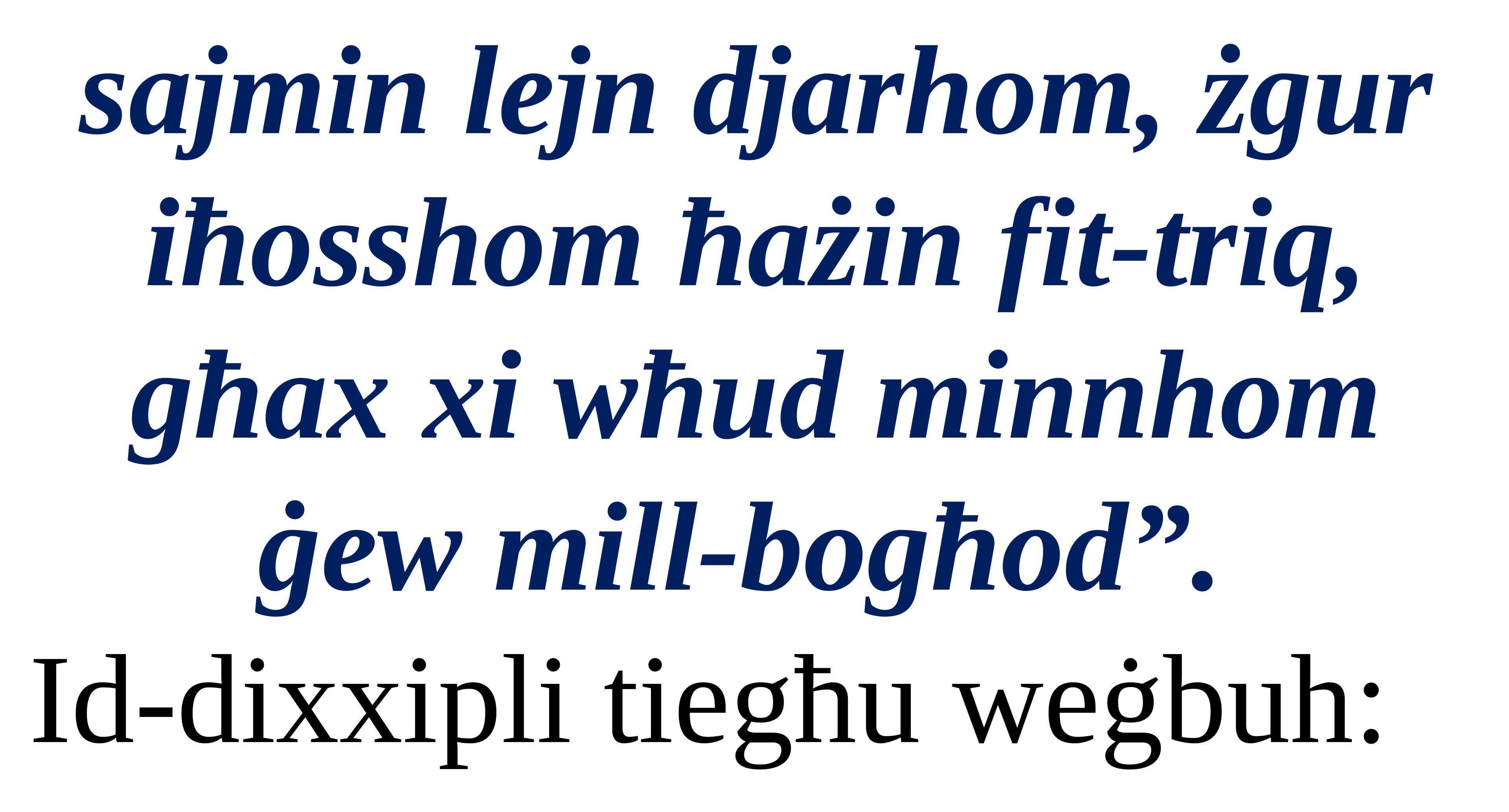

sajmin lejn djarhom, żgur iħosshom ħażin fit-triq, għax xi wħud minnhom ġew mill-bogħod”.
Id-dixxipli tiegħu weġbuh: